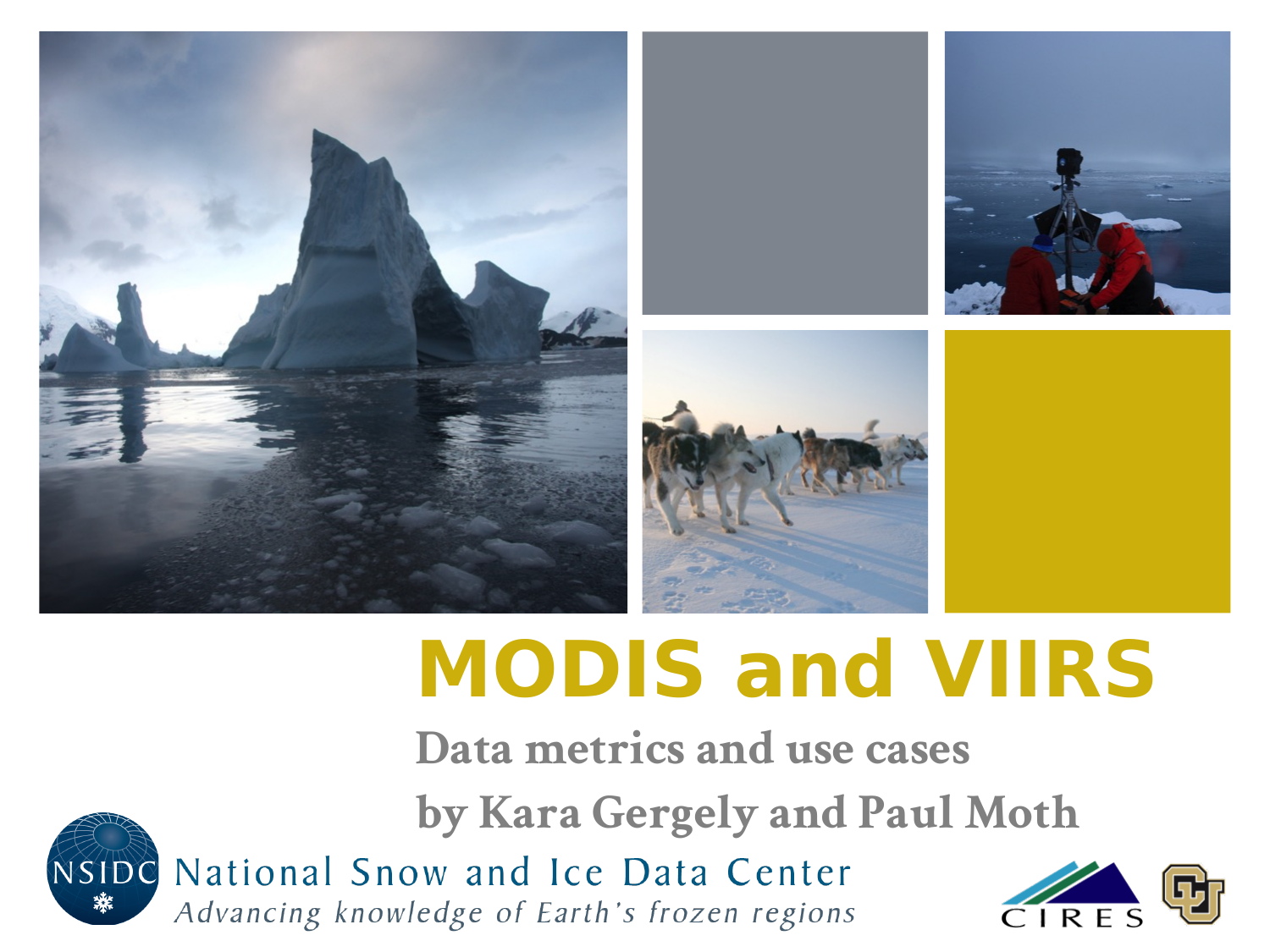

# MODIS and VIIRS
Data metrics and use cases
by Kara Gergely and Paul Moth